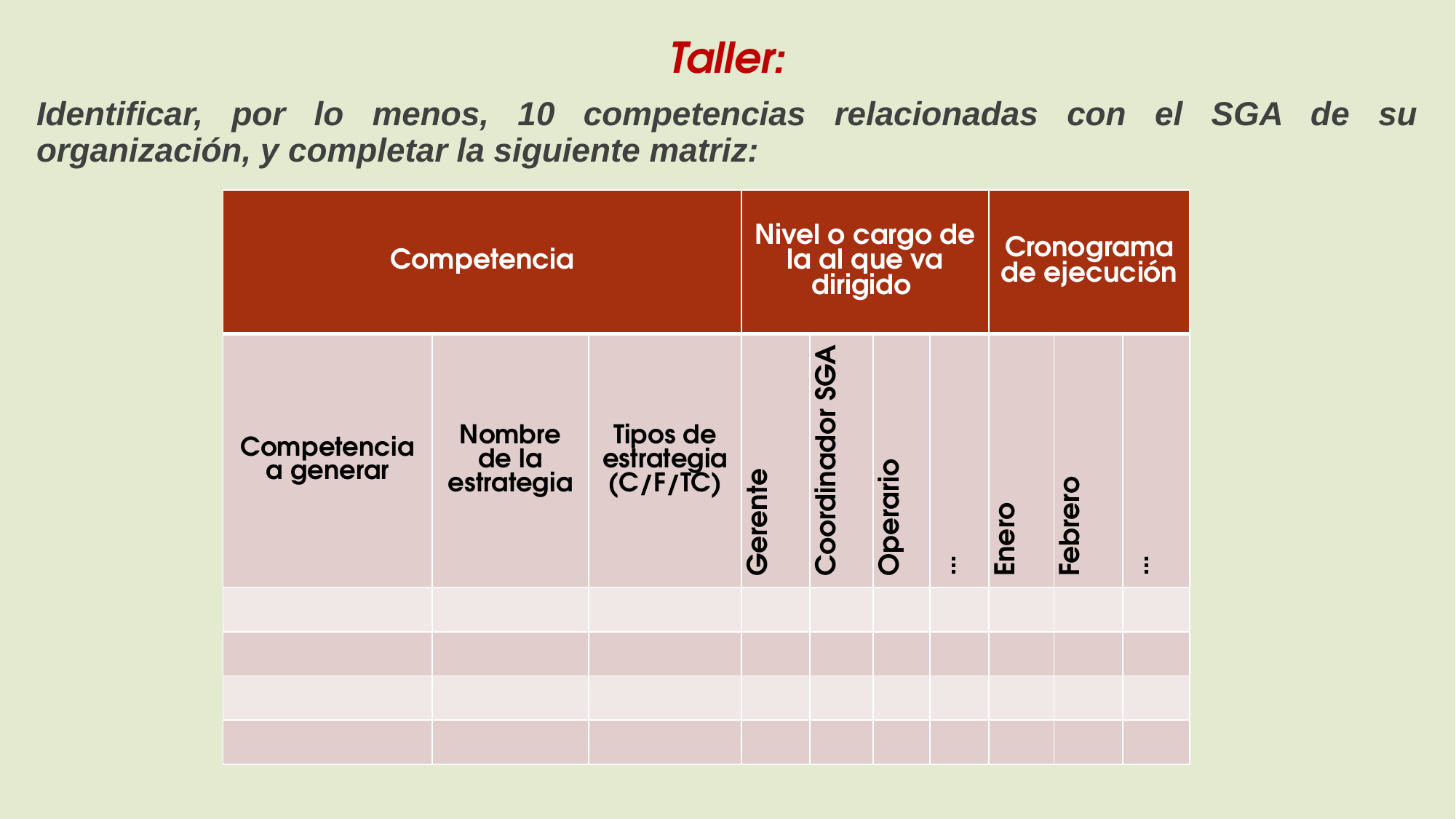

Taller:
Identificar, por lo menos, 10 competencias relacionadas con el SGA de su organización, y completar la siguiente matriz:
| Competencia |  |  | Nivel o cargo de la al que va dirigido |  |  |  | Cronograma de ejecución |  |  |
| --- | --- | --- | --- | --- | --- | --- | --- | --- | --- |
| Competencia a generar | Nombre de la estrategia | Tipos de estrategia (C/F/TC) | Gerente | Coordinador SGA | Operario | … | Enero | Febrero | … |
|  |  |  |  |  |  |  |  |  |  |
|  |  |  |  |  |  |  |  |  |  |
|  |  |  |  |  |  |  |  |  |  |
|  |  |  |  |  |  |  |  |  |  |